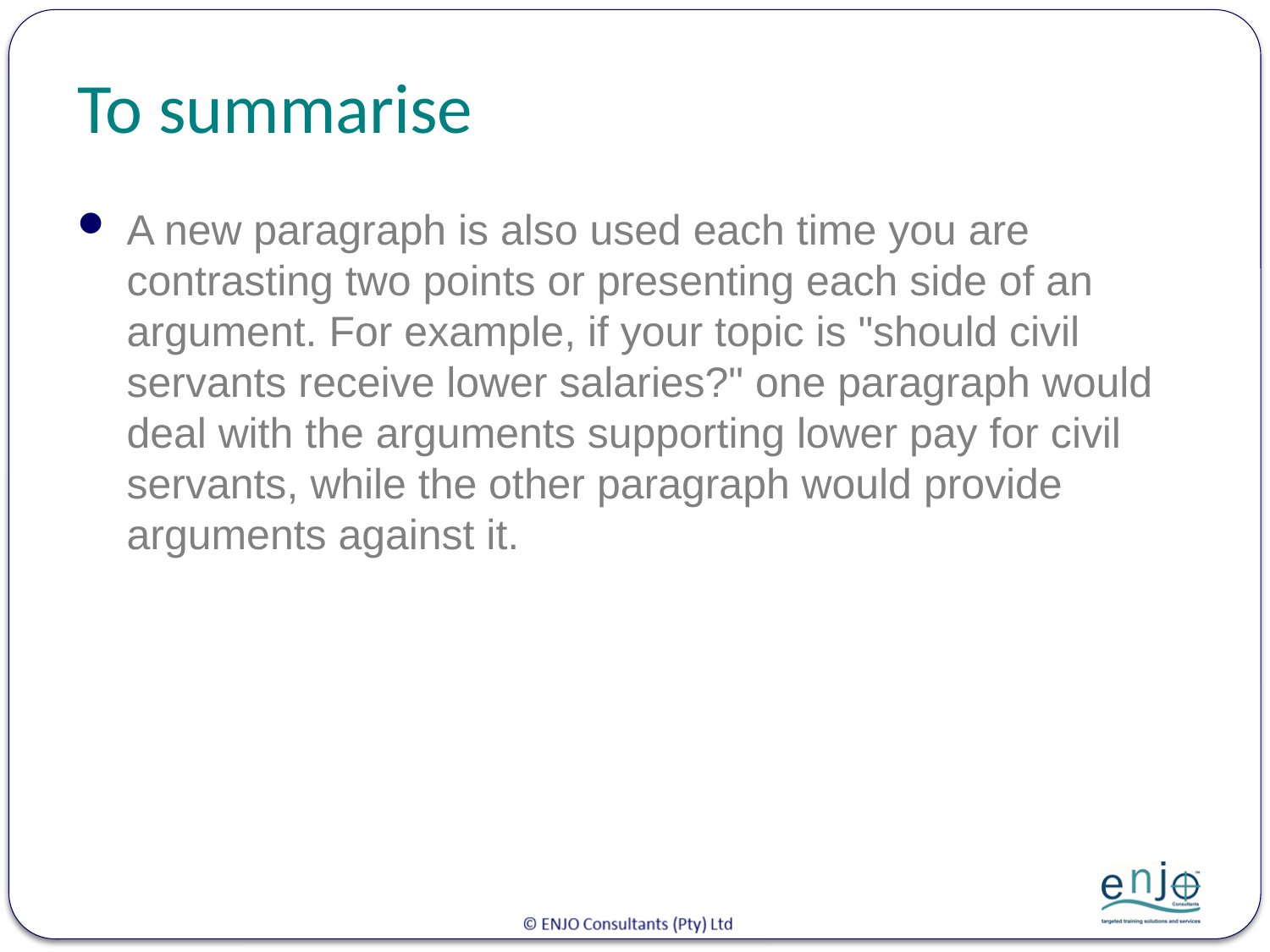

# To summarise
A new paragraph is also used each time you are contrasting two points or presenting each side of an argument. For example, if your topic is "should civil servants receive lower salaries?" one paragraph would deal with the arguments supporting lower pay for civil servants, while the other paragraph would provide arguments against it.